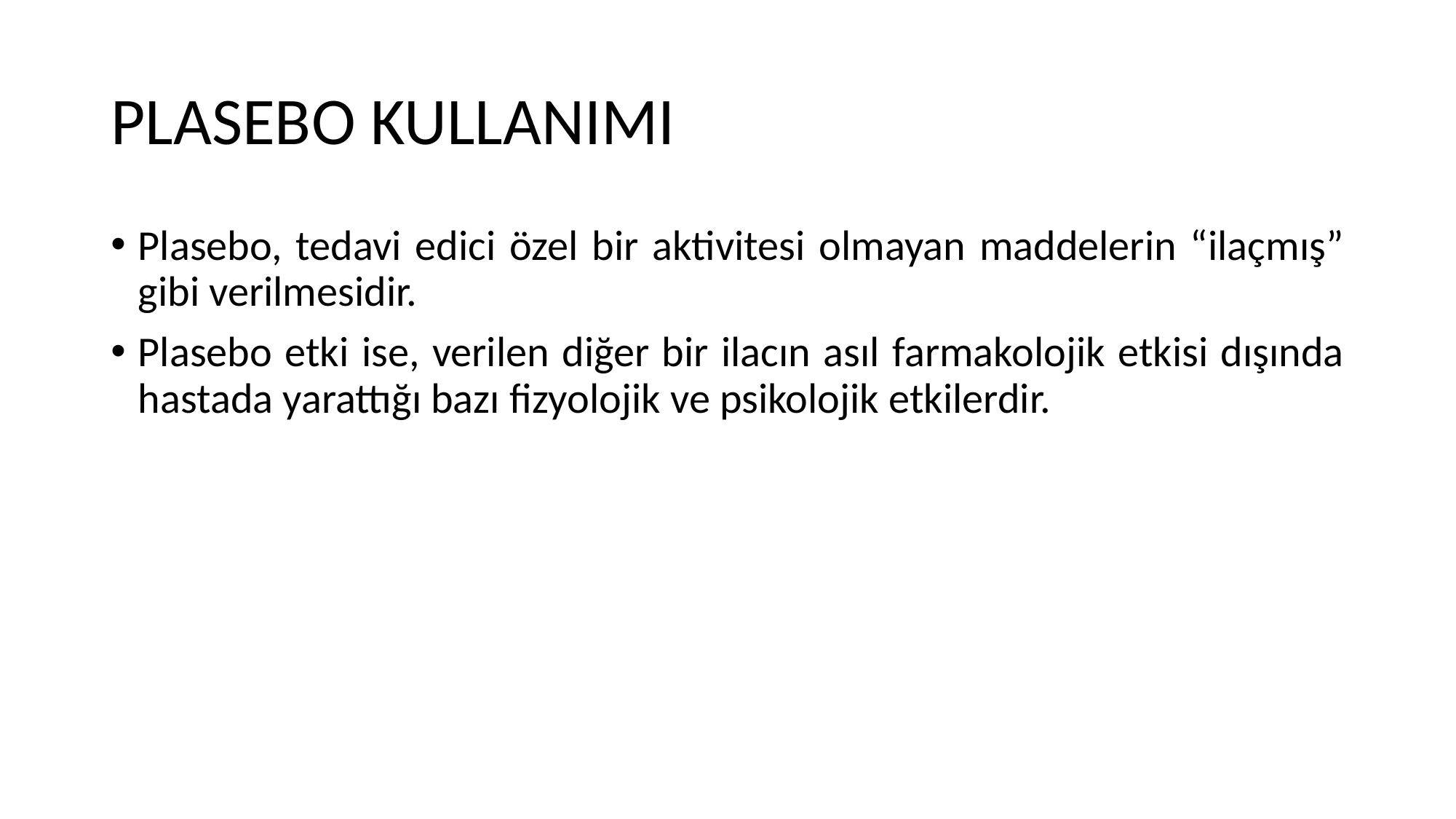

# PLASEBO KULLANIMI
Plasebo, tedavi edici özel bir aktivitesi olmayan maddelerin “ilaçmış” gibi verilmesidir.
Plasebo etki ise, verilen diğer bir ilacın asıl farmakolojik etkisi dışında hastada yarattığı bazı fizyolojik ve psikolojik etkilerdir.